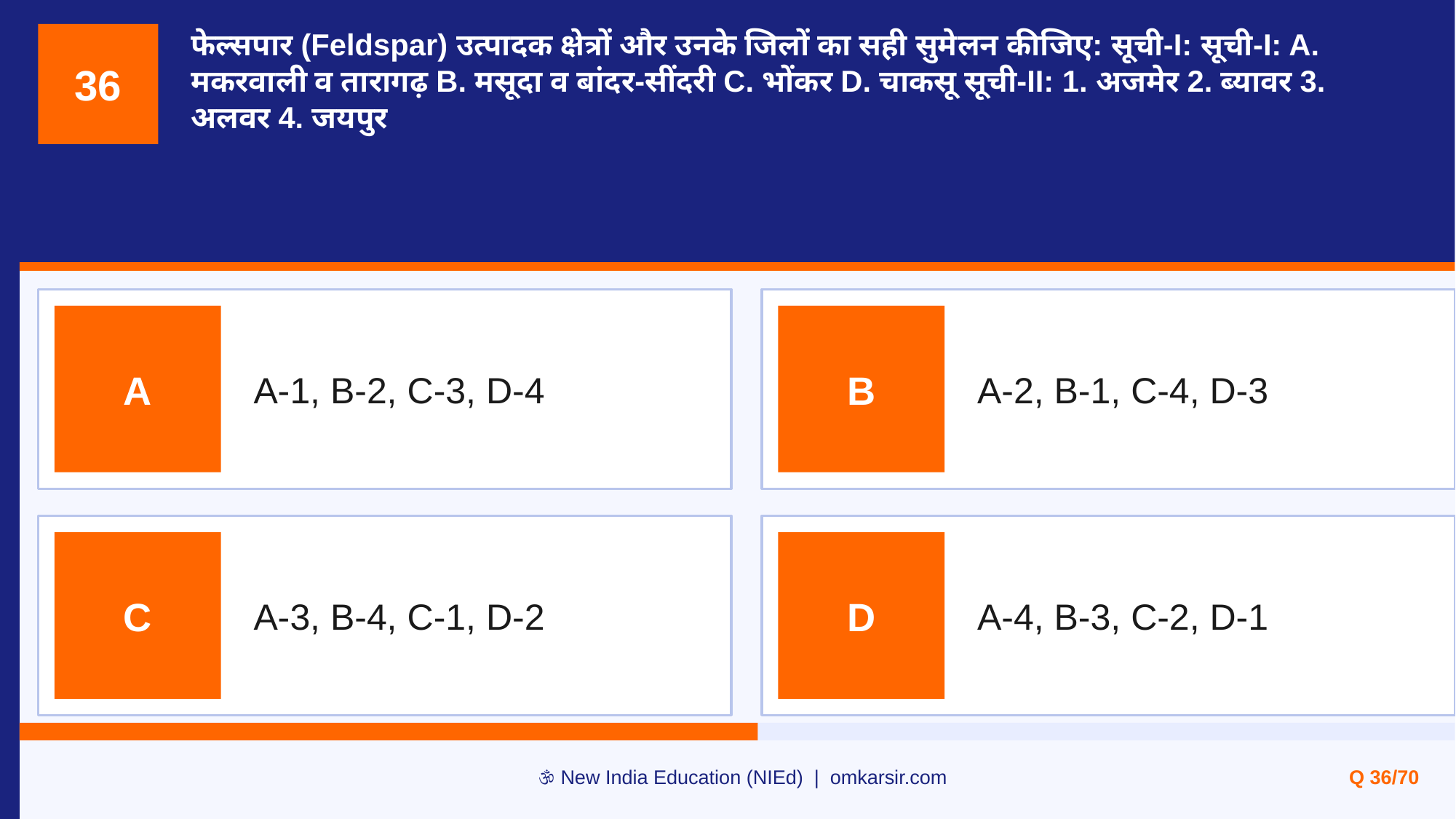

फेल्सपार (Feldspar) उत्पादक क्षेत्रों और उनके जिलों का सही सुमेलन कीजिए: सूची-I: सूची-I: A. मकरवाली व तारागढ़ B. मसूदा व बांदर-सींदरी C. भोंकर D. चाकसू सूची-II: 1. अजमेर 2. ब्यावर 3. अलवर 4. जयपुर
36

A-1, B-2, C-3, D-4
A-2, B-1, C-4, D-3
A
B

A-3, B-4, C-1, D-2
A-4, B-3, C-2, D-1
C
D

🕉️ New India Education (NIEd)  |  omkarsir.com
Q 36/70